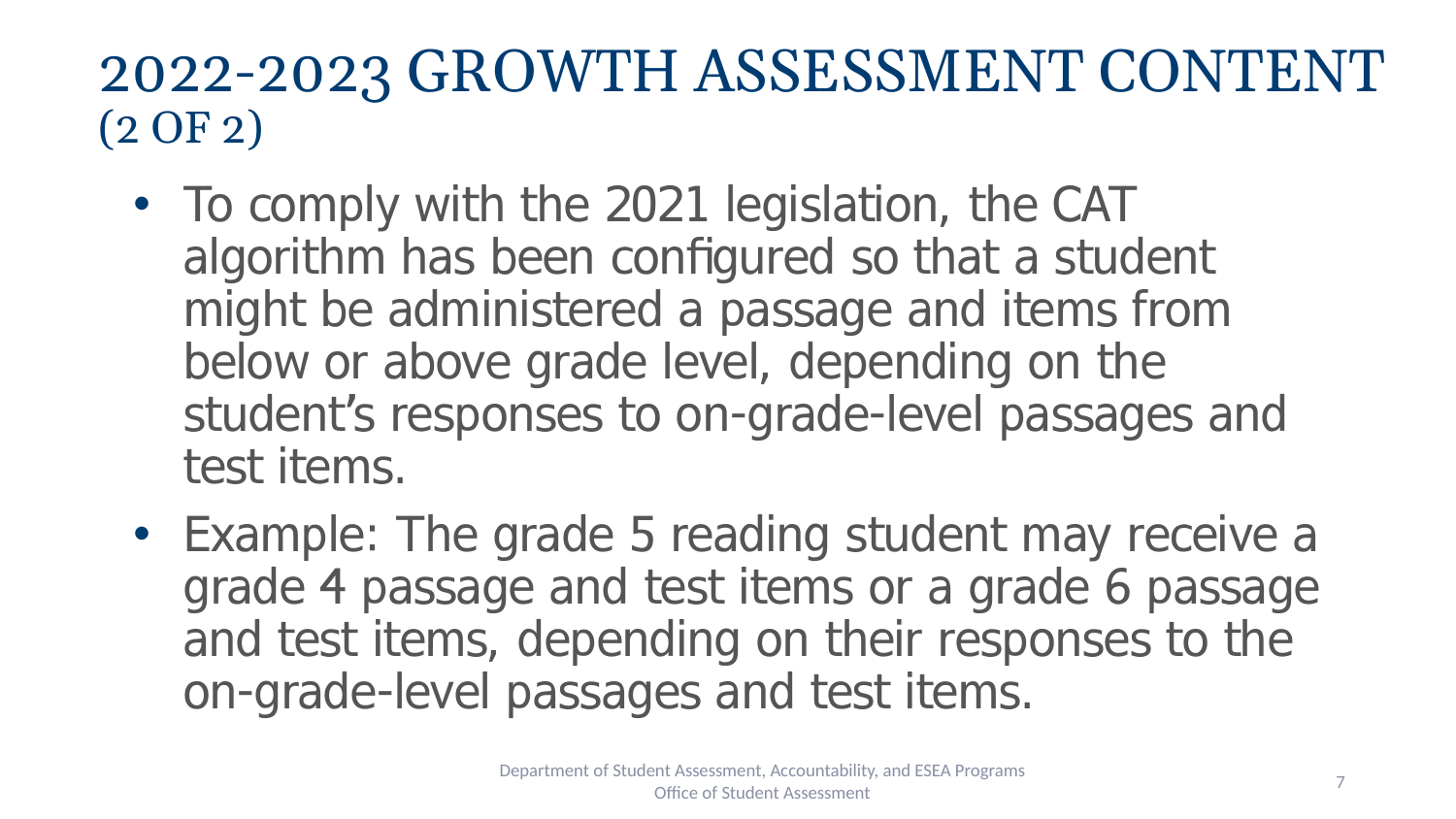

# 2022-2023 Growth Assessment Content (2 of 2)
To comply with the 2021 legislation, the CAT algorithm has been configured so that a student might be administered a passage and items from below or above grade level, depending on the student’s responses to on-grade-level passages and test items.
Example: The grade 5 reading student may receive a grade 4 passage and test items or a grade 6 passage and test items, depending on their responses to the on-grade-level passages and test items.

Department of Student Assessment, Accountability, and ESEA Programs
Office of Student Assessment
7